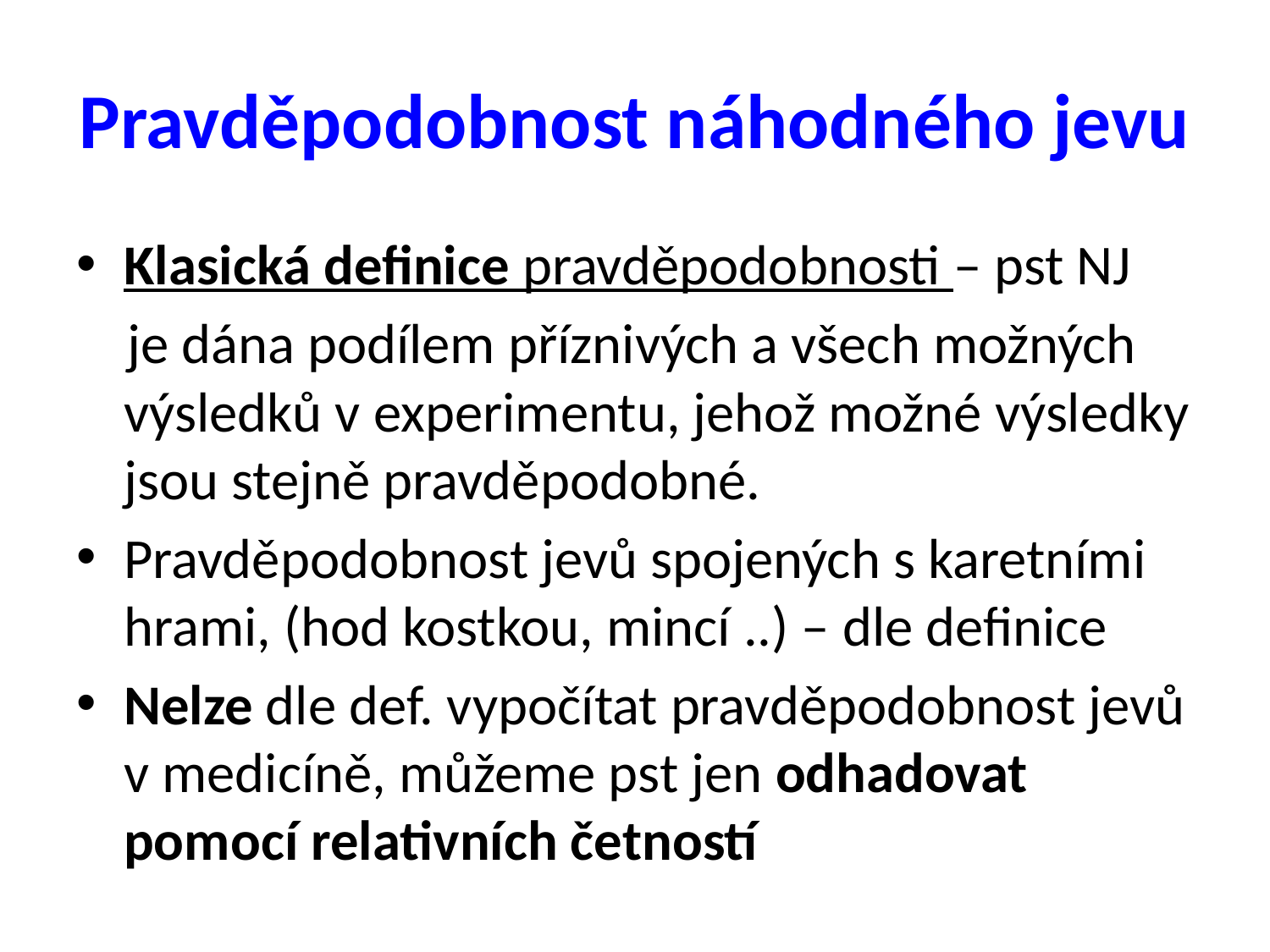

# Pravděpodobnost náhodného jevu
Klasická definice pravděpodobnosti – pst NJ
    je dána podílem příznivých a všech možných výsledků v experimentu, jehož možné výsledky jsou stejně pravděpodobné.
Pravděpodobnost jevů spojených s karetními hrami, (hod kostkou, mincí ..) – dle definice
Nelze dle def. vypočítat pravděpodobnost jevů v medicíně, můžeme pst jen odhadovat pomocí relativních četností